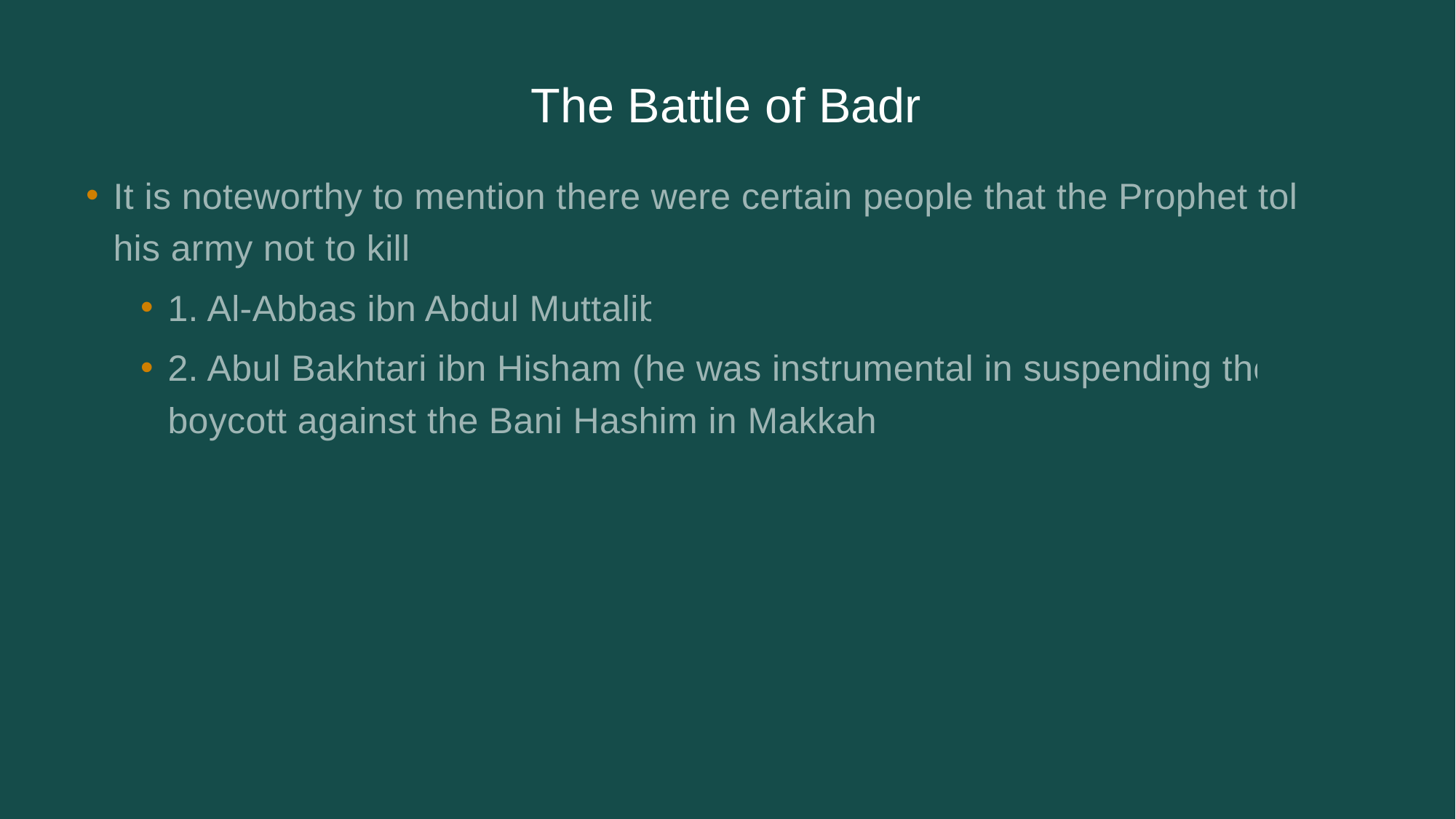

# The Battle of Badr
It is noteworthy to mention there were certain people that the Prophet told his army not to kill:
1. Al-Abbas ibn Abdul Muttalib
2. Abul Bakhtari ibn Hisham (he was instrumental in suspending the boycott against the Bani Hashim in Makkah)